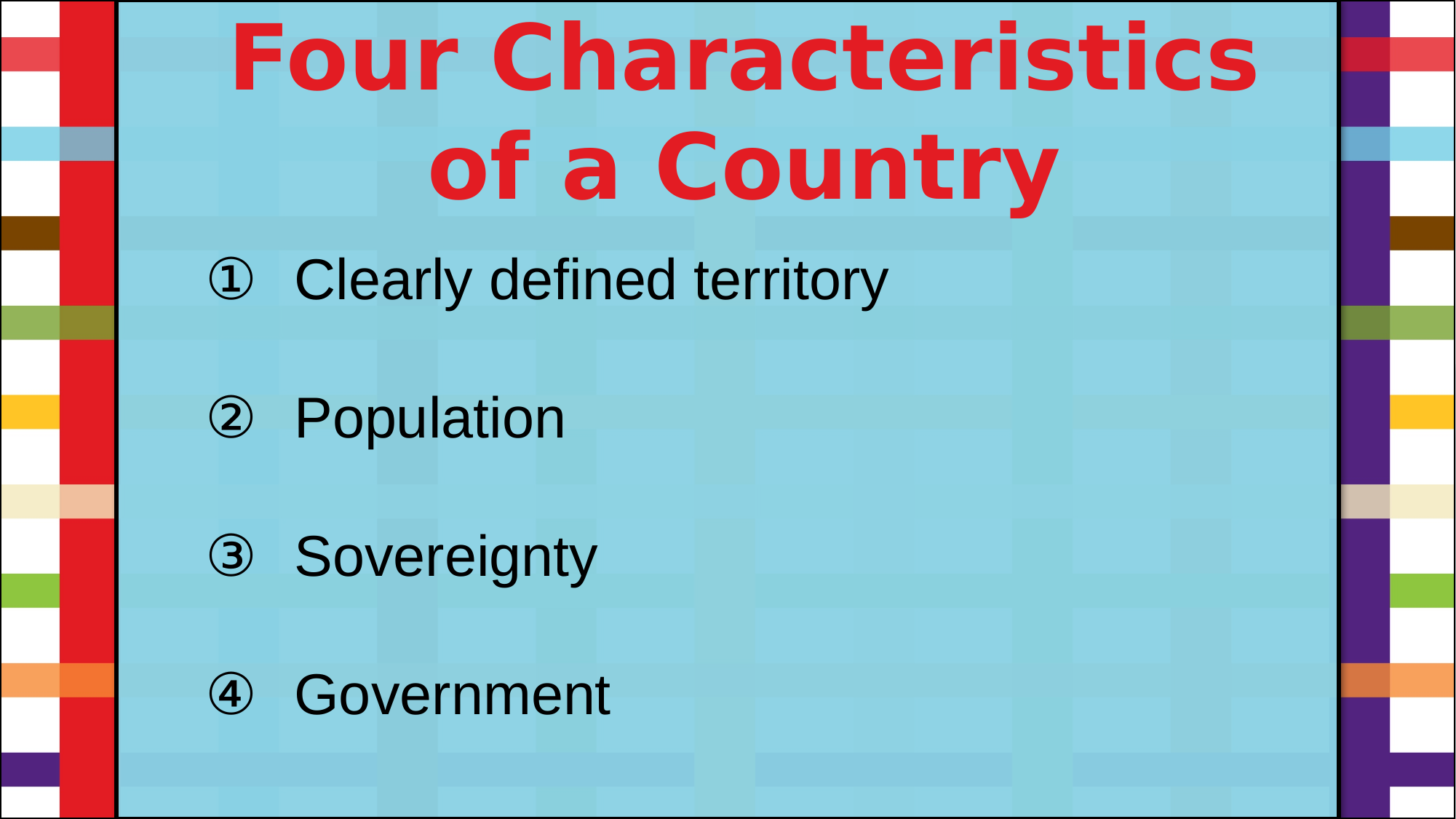

Four Characteristics
of a Country
Clearly defined territory
Population
Sovereignty
Government
#